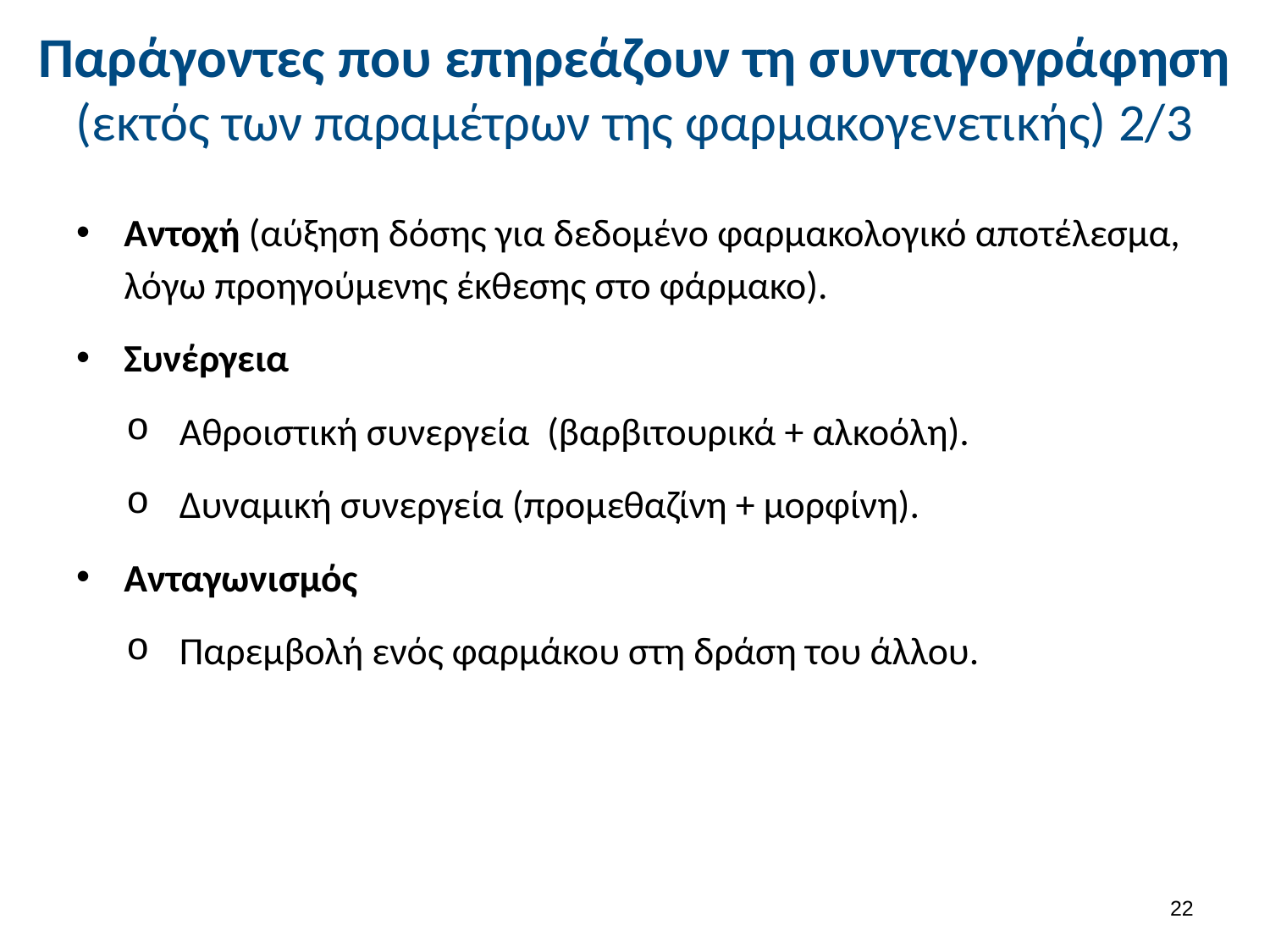

# Παράγοντες που επηρεάζουν τη συνταγογράφηση (εκτός των παραμέτρων της φαρμακογενετικής) 2/3
Αντοχή (αύξηση δόσης για δεδομένο φαρμακολογικό αποτέλεσμα, λόγω προη­γούμενης έκθεσης στο φάρμακο).
Συνέργεια
Αθροιστική συνεργεία  (βαρβιτουρικά + αλκοόλη).
Δυναμική συνεργεία (προμεθαζίνη + μορφίνη).
Ανταγωνισμός
Παρεμβολή ενός φαρμάκου στη δράση του άλλου.
22